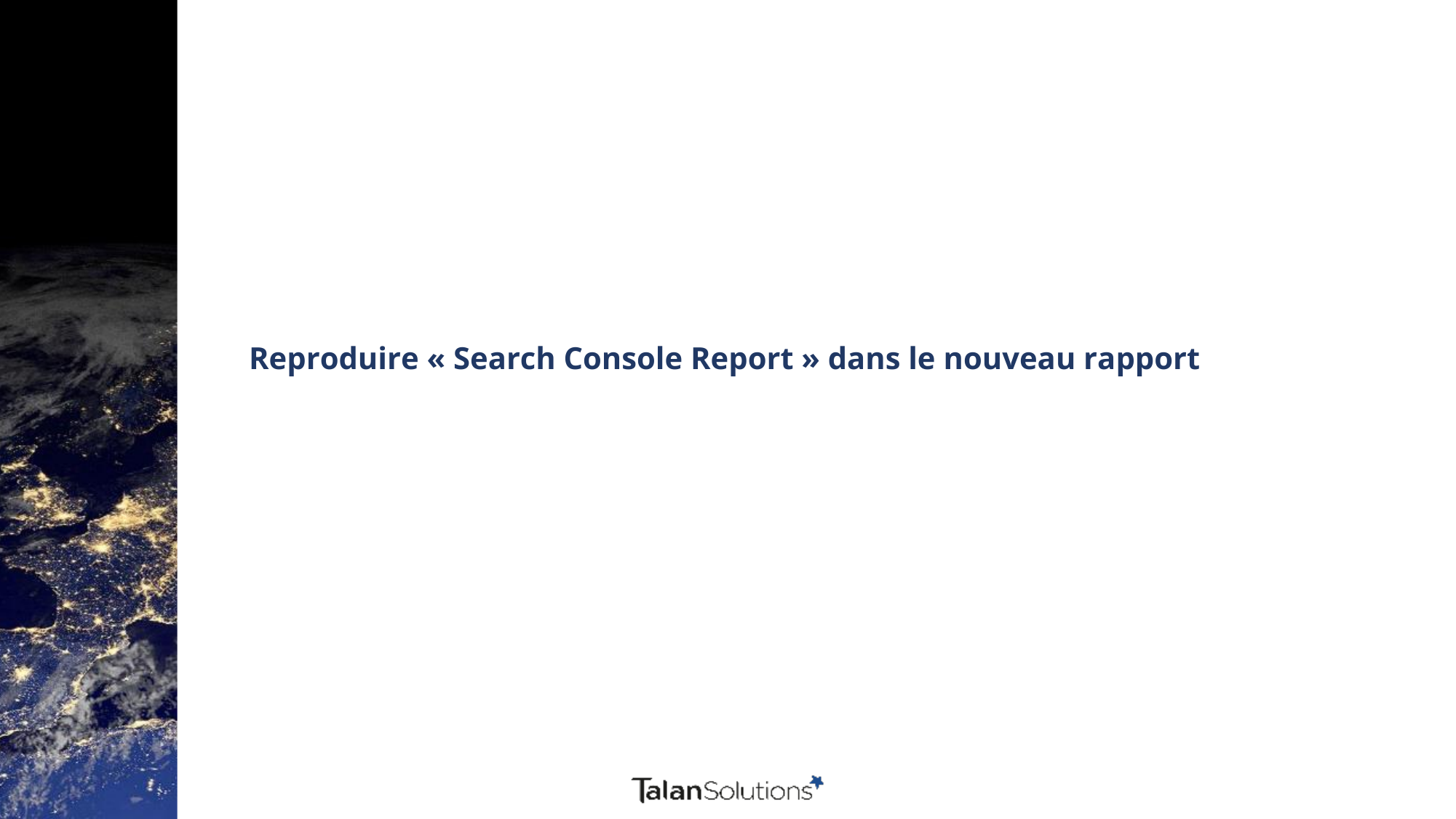

Reproduire « Search Console Report » dans le nouveau rapport